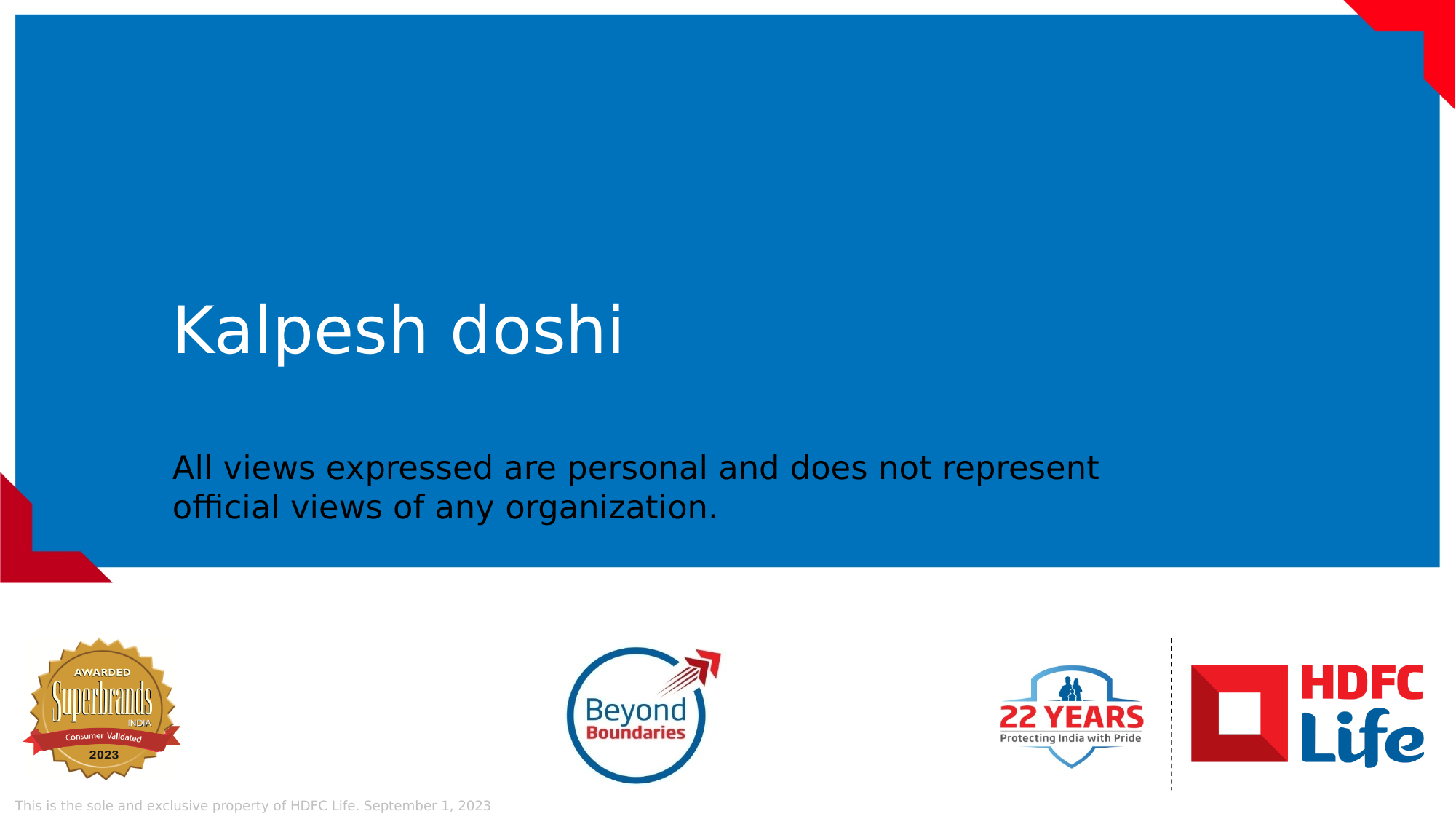

# Kalpesh doshi
All views expressed are personal and does not represent official views of any organization.